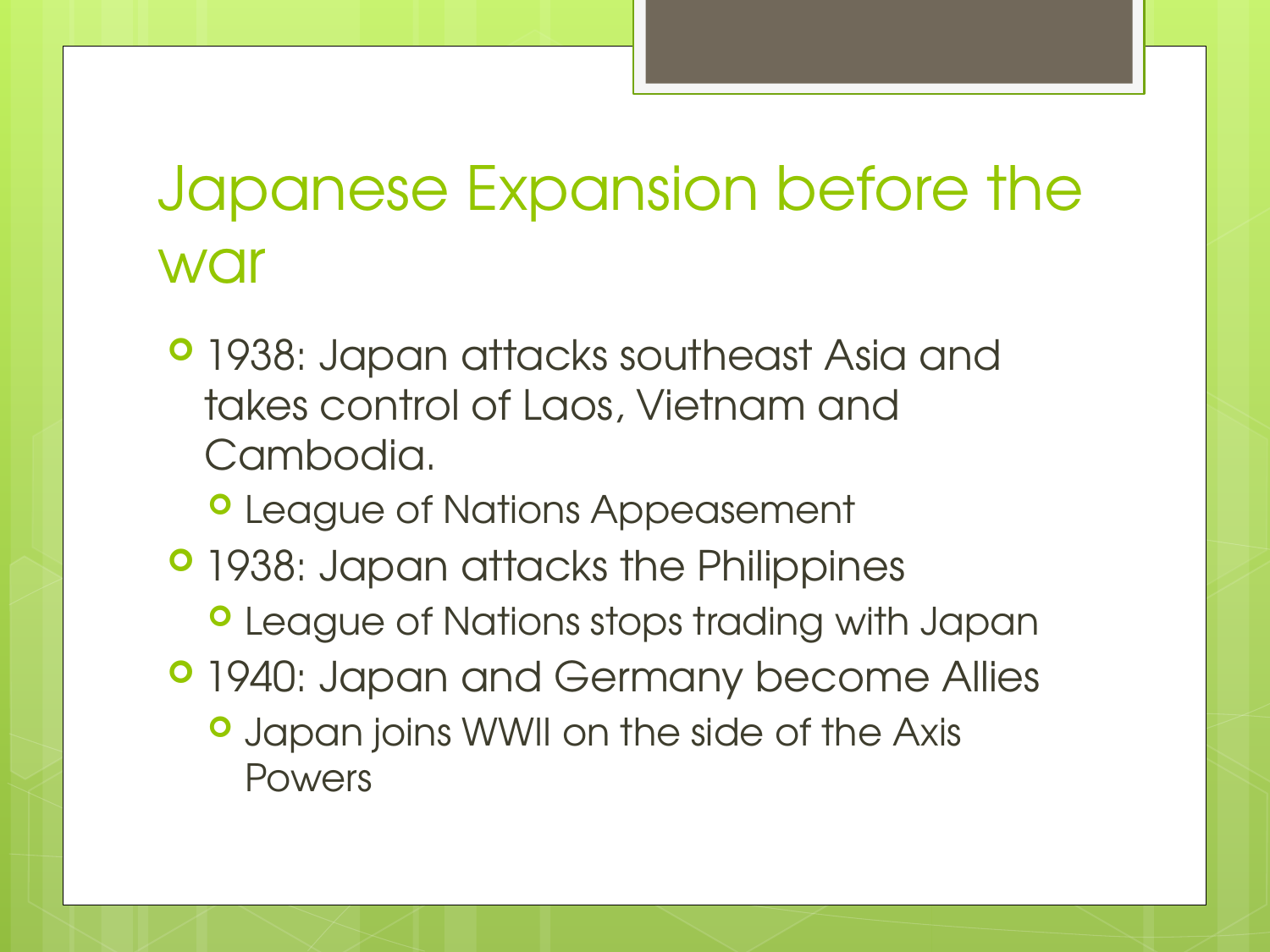

# Japanese Expansion before the war
1938: Japan attacks southeast Asia and takes control of Laos, Vietnam and Cambodia.
League of Nations Appeasement
1938: Japan attacks the Philippines
League of Nations stops trading with Japan
1940: Japan and Germany become Allies
Japan joins WWII on the side of the Axis Powers